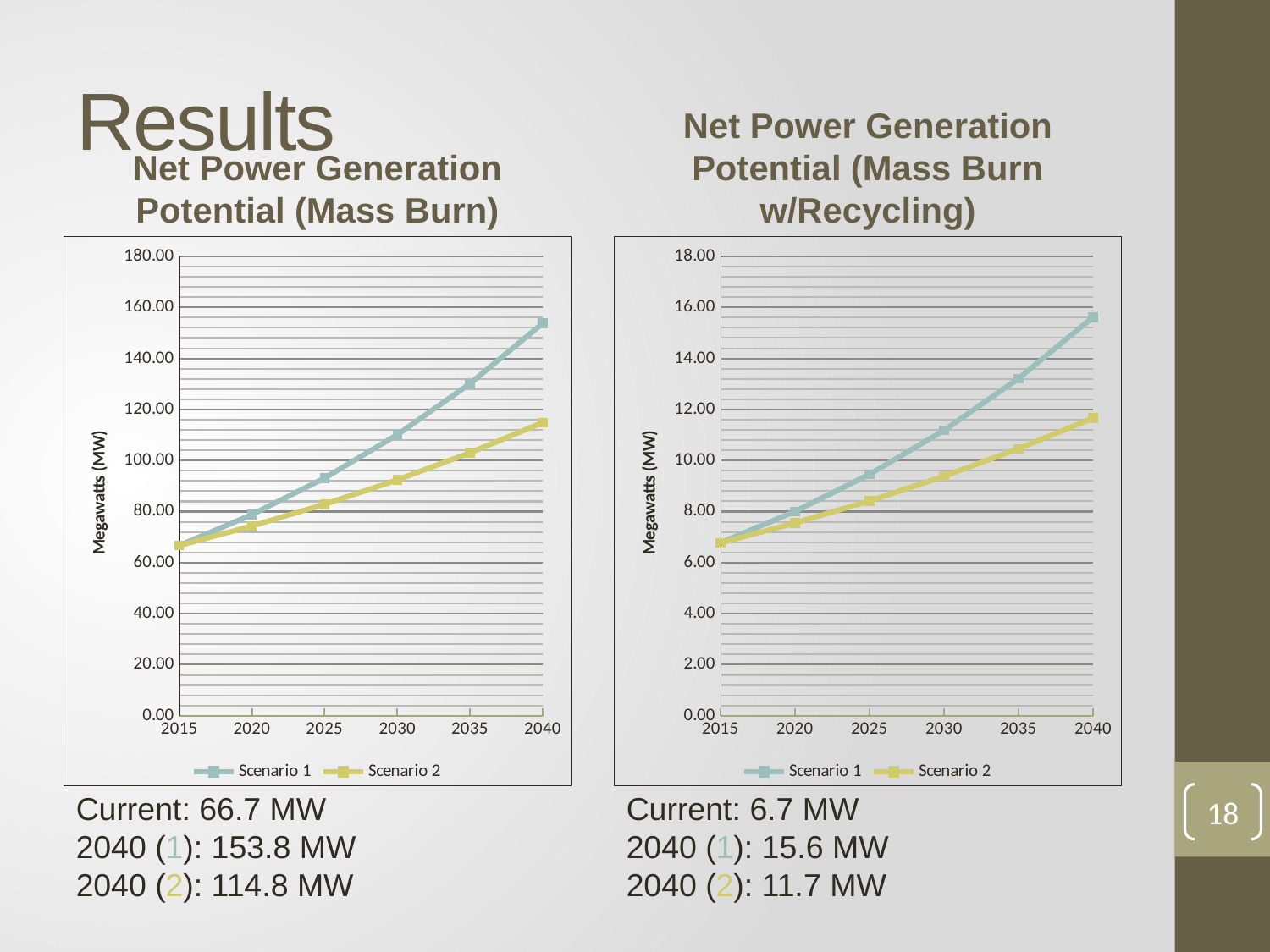

# Results
Net Power Generation Potential (Mass Burn)
Net Power Generation Potential (Mass Burn w/Recycling)

### Chart

| Category |  |  |
|---|---|---|
| 2015 | 66.67723874687783 | 66.67723874687783 |
| 2020 | 78.80981358115922 | 74.34163107829721 |
| 2025 | 93.15002890679693 | 82.88702734620114 |
| 2030 | 110.09958647347271 | 92.41469688839733 |
| 2035 | 130.13328158769028 | 103.03754971574307 |
| 2040 | 153.8123031993523 | 114.88147458023157 |

### Chart

| Category |  |  |
|---|---|---|
| 2015 | 6.770520496309858 | 6.770520496309858 |
| 2020 | 8.002482829068605 | 7.548775960196547 |
| 2025 | 9.458612740991104 | 8.416490065763682 |
| 2030 | 11.17969971257683 | 9.383945874220164 |
| 2035 | 13.213955268697678 | 10.462608460561821 |
| 2040 | 15.618363492063535 | 11.66526078328609 |
Current: 66.7 MW
2040 (1): 153.8 MW
2040 (2): 114.8 MW
Current: 6.7 MW
2040 (1): 15.6 MW
2040 (2): 11.7 MW
18